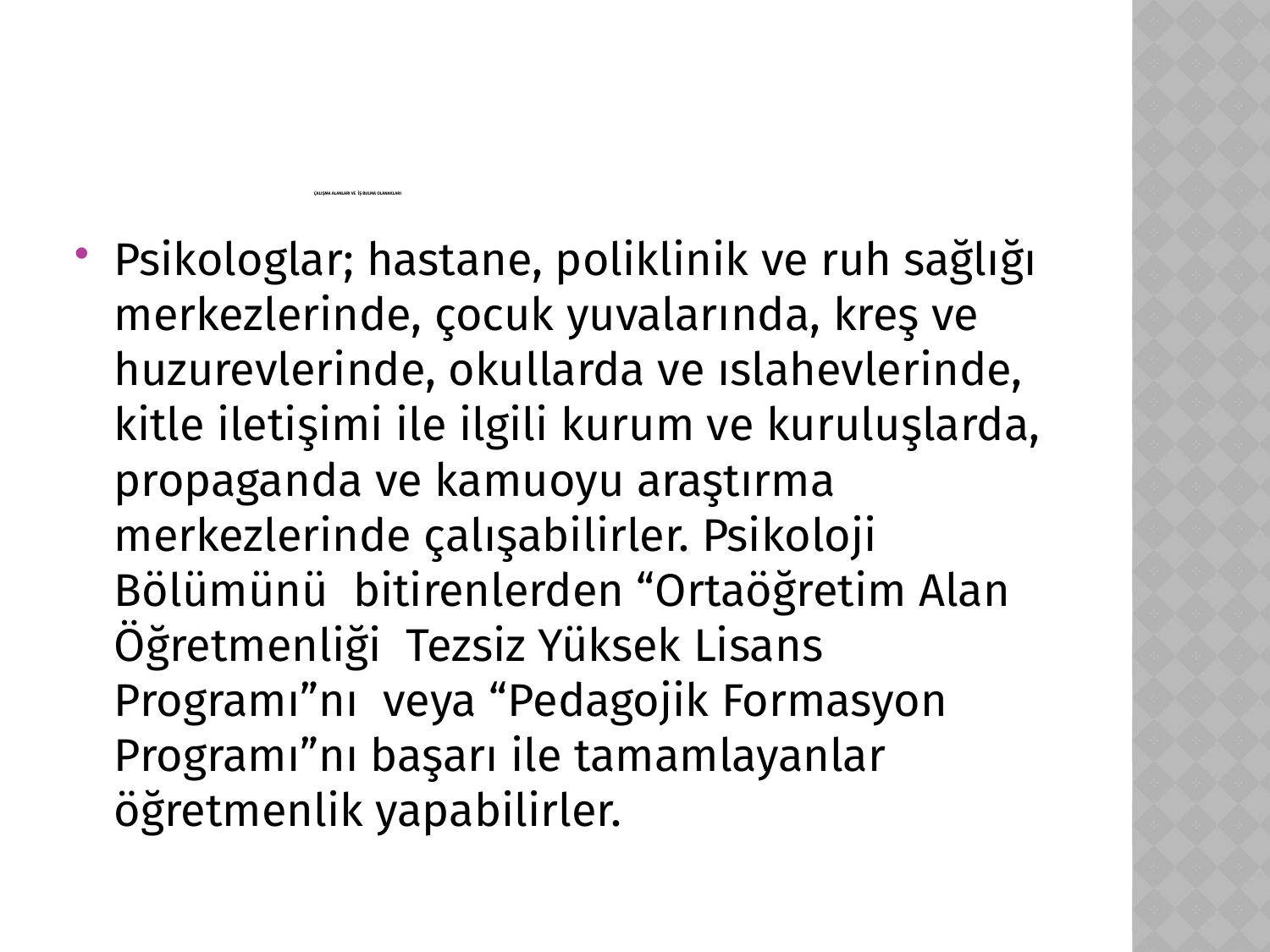

# ÇALIŞMA ALANLARI VE  İŞ BULMA OLANAKLARI
Psikologlar; hastane, poliklinik ve ruh sağlığı merkezlerinde, çocuk yuvalarında, kreş ve huzurevlerinde, okullarda ve ıslahevlerinde, kitle iletişimi ile ilgili kurum ve kuruluşlarda, propaganda ve kamuoyu araştırma merkezlerinde çalışabilirler. Psikoloji Bölümünü  bitirenlerden “Ortaöğretim Alan Öğretmenliği  Tezsiz Yüksek Lisans Programı”nı  veya “Pedagojik Formasyon Programı”nı başarı ile tamamlayanlar öğretmenlik yapabilirler.